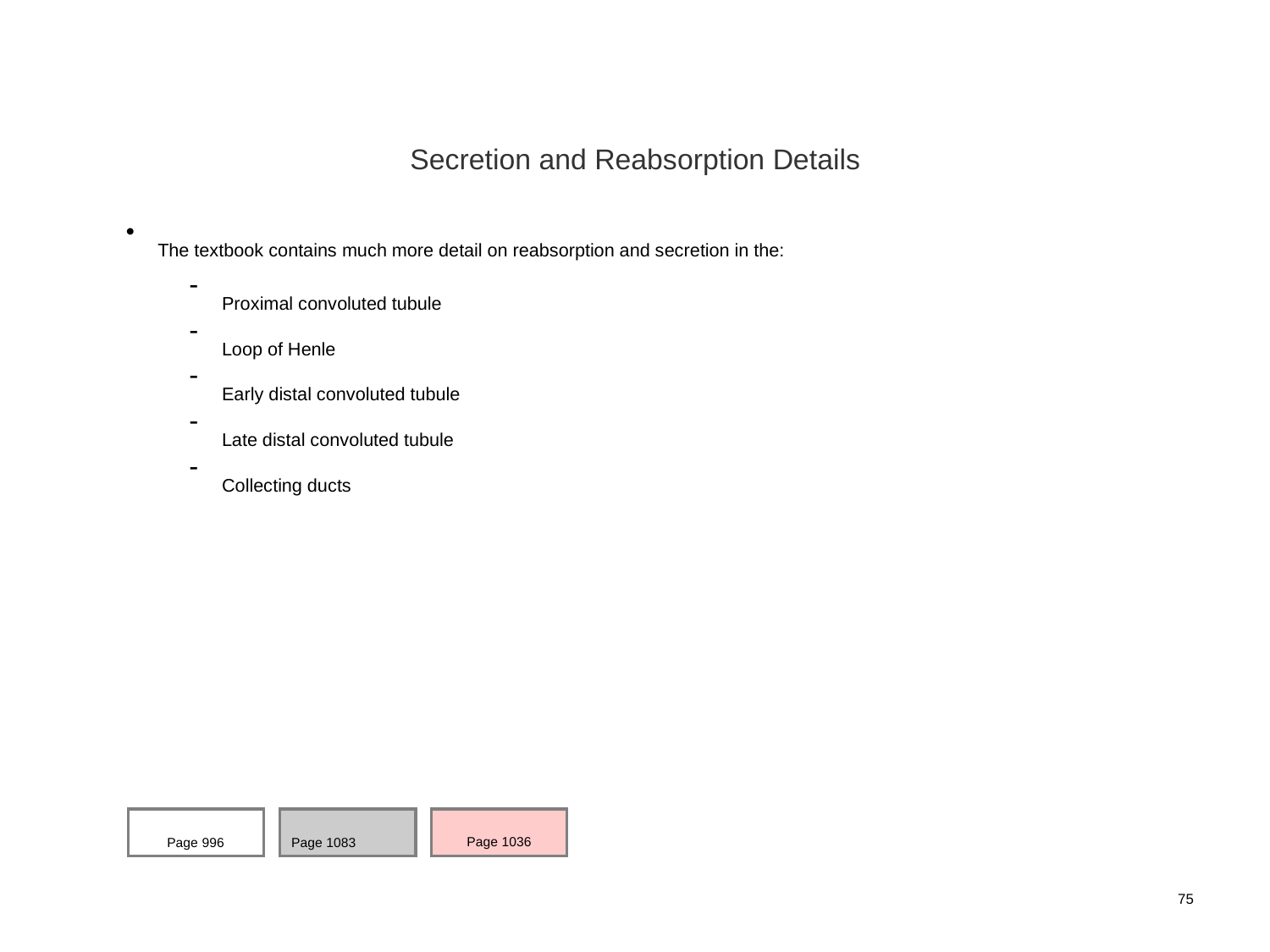

Secretion and Reabsorption Details
The textbook contains much more detail on reabsorption and secretion in the:
Proximal convoluted tubule
Loop of Henle
Early distal convoluted tubule
Late distal convoluted tubule
Collecting ducts

Page 996

Page 1083

Page 1036
75